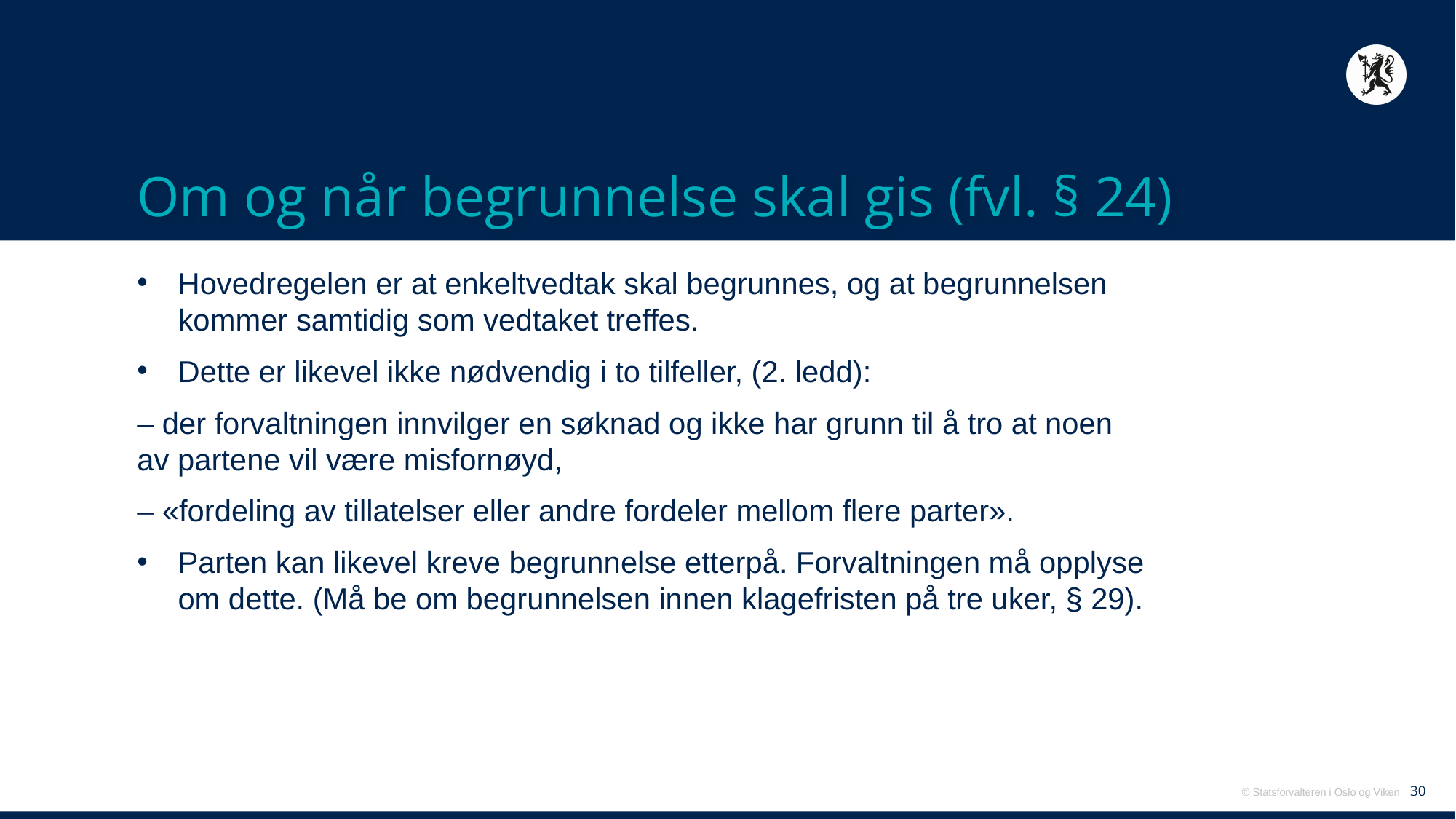

# Om og når begrunnelse skal gis (fvl. § 24)
Hovedregelen er at enkeltvedtak skal begrunnes, og at begrunnelsen kommer samtidig som vedtaket treffes.
Dette er likevel ikke nødvendig i to tilfeller, (2. ledd):
– der forvaltningen innvilger en søknad og ikke har grunn til å tro at noen av partene vil være misfornøyd,
– «fordeling av tillatelser eller andre fordeler mellom flere parter».
Parten kan likevel kreve begrunnelse etterpå. Forvaltningen må opplyse om dette. (Må be om begrunnelsen innen klagefristen på tre uker, § 29).